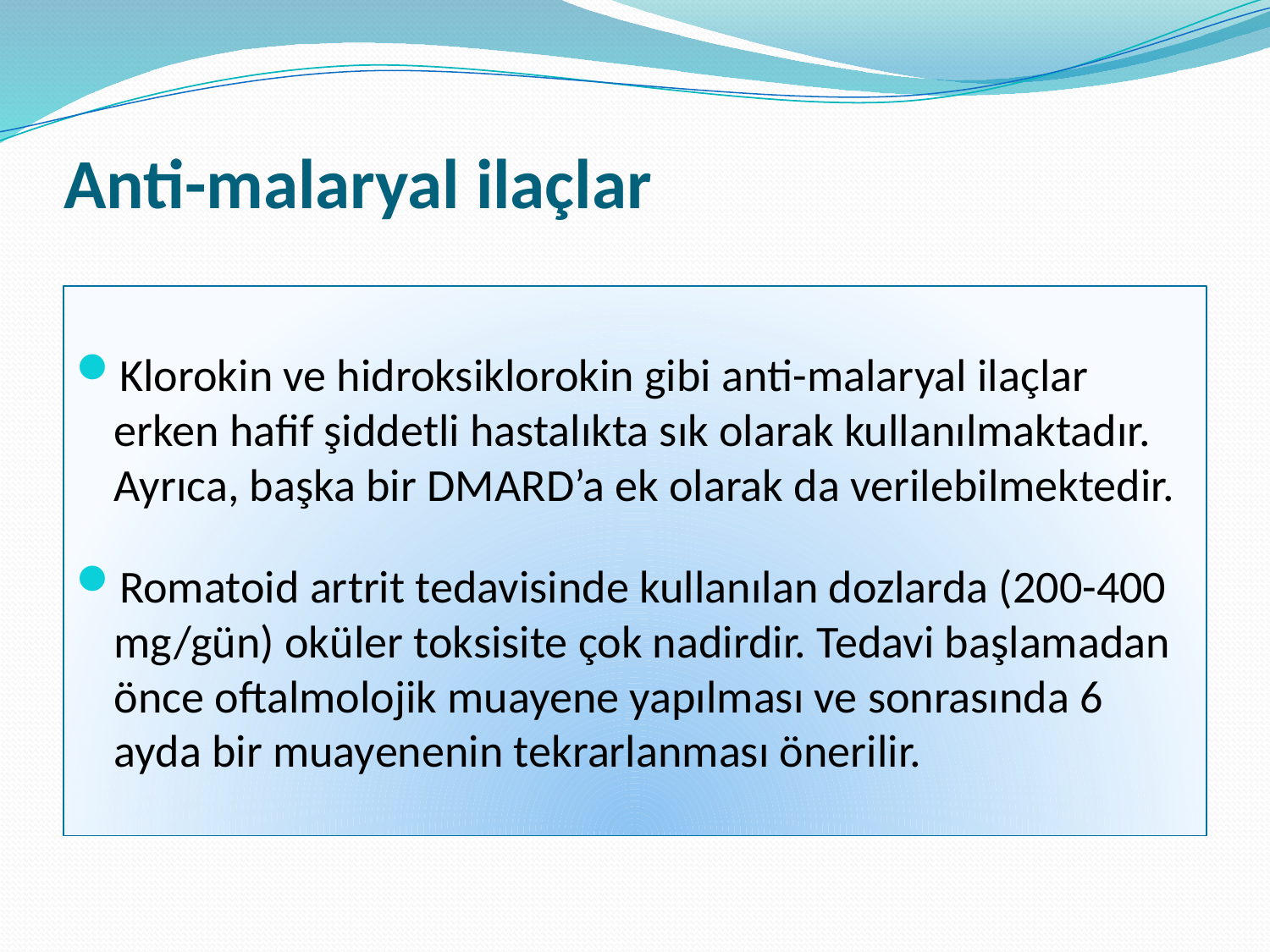

# Anti-malaryal ilaçlar
Klorokin ve hidroksiklorokin gibi anti-malaryal ilaçlar erken hafif şiddetli hastalıkta sık olarak kullanılmaktadır. Ayrıca, başka bir DMARD’a ek olarak da verilebilmektedir.

Romatoid artrit tedavisinde kullanılan dozlarda (200-400 mg/gün) oküler toksisite çok nadirdir. Tedavi başlamadan önce oftalmolojik muayene yapılması ve sonrasında 6 ayda bir muayenenin tekrarlanması önerilir.